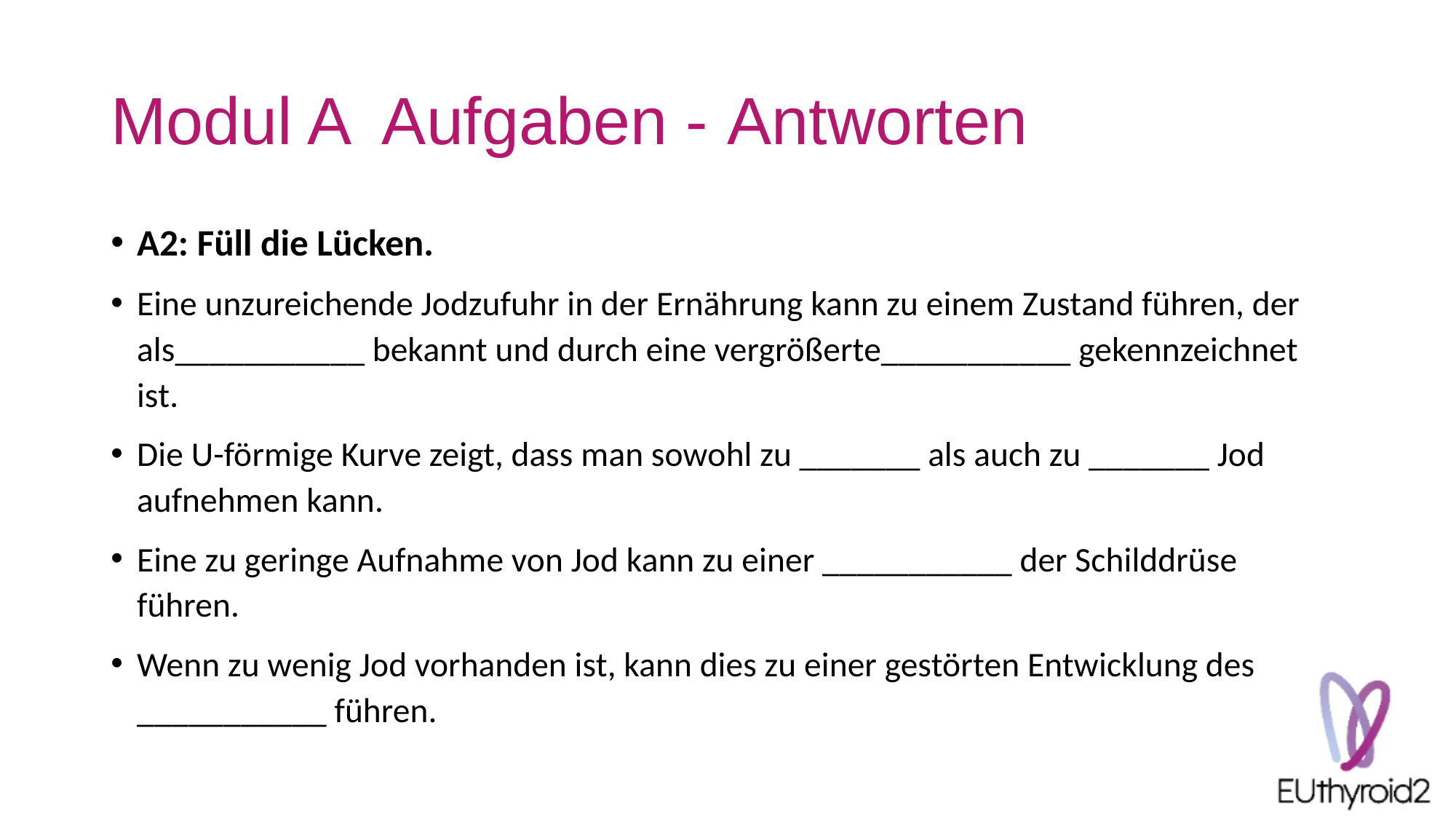

# Modul A  Aufgaben - Antworten
A2: Füll die Lücken.
Eine unzureichende Jodzufuhr in der Ernährung kann zu einem Zustand führen, der als___________ bekannt und durch eine vergrößerte___________ gekennzeichnet ist.
Die U-förmige Kurve zeigt, dass man sowohl zu _______ als auch zu _______ Jod aufnehmen kann.
Eine zu geringe Aufnahme von Jod kann zu einer ___________ der Schilddrüse führen.
Wenn zu wenig Jod vorhanden ist, kann dies zu einer gestörten Entwicklung des ___________ führen.